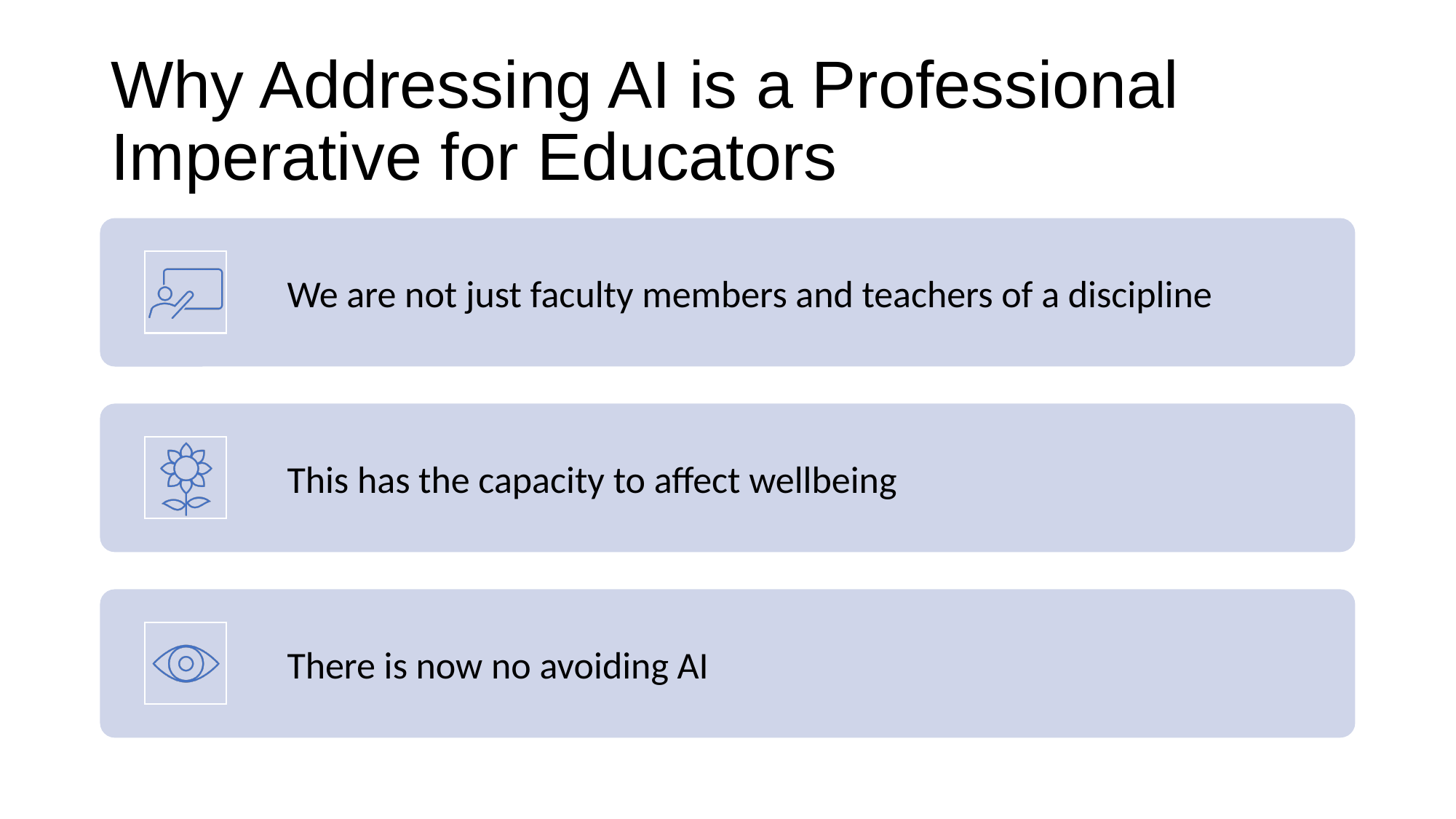

# Why Addressing AI is a Professional Imperative for Educators
We are not just faculty members and teachers of a discipline
This has the capacity to affect wellbeing
There is now no avoiding AI